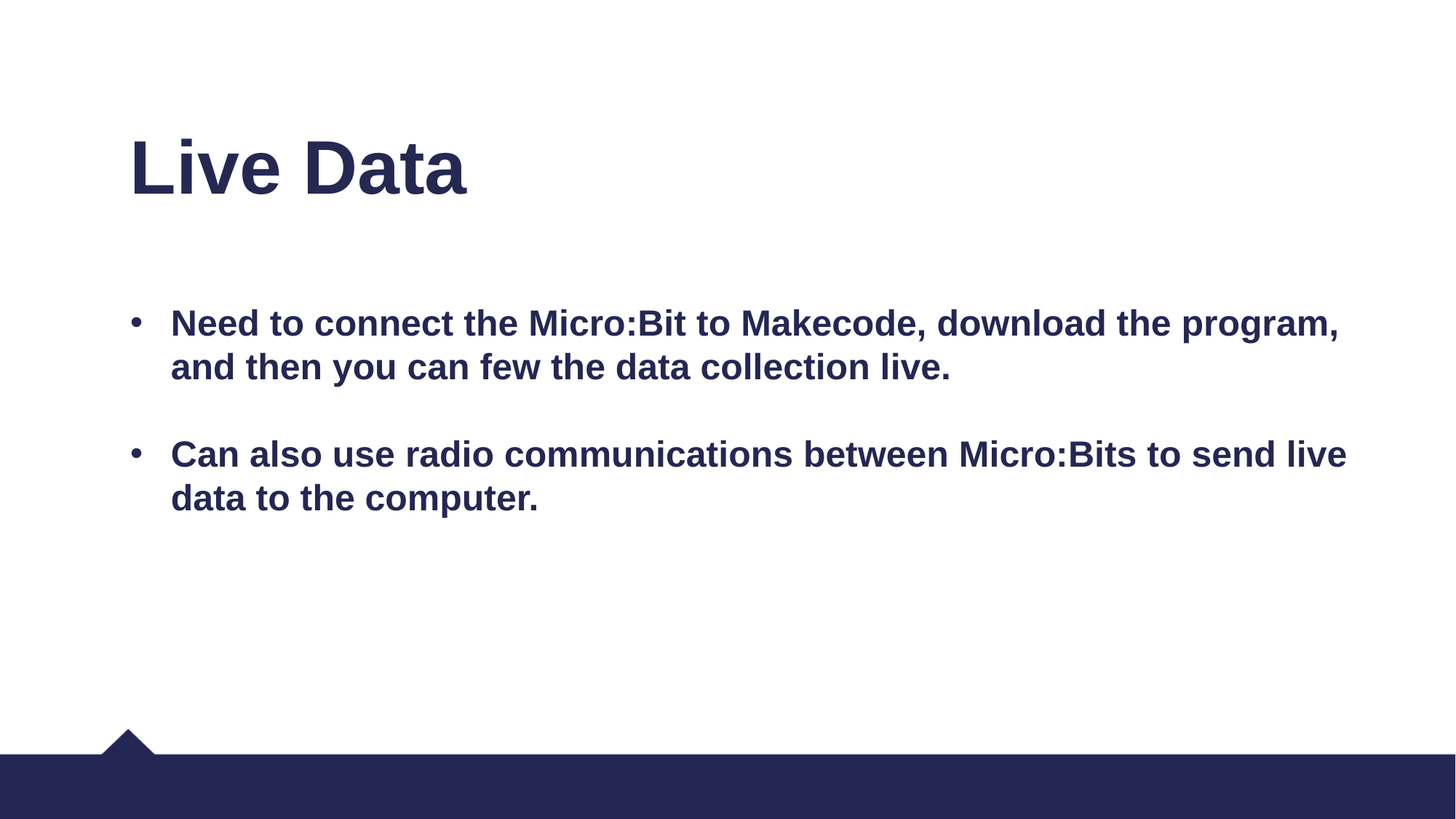

Live Data

Need to connect the Micro:Bit to Makecode, download the program, and then you can few the data collection live.

Can also use radio communications between Micro:Bits to send live data to the computer.